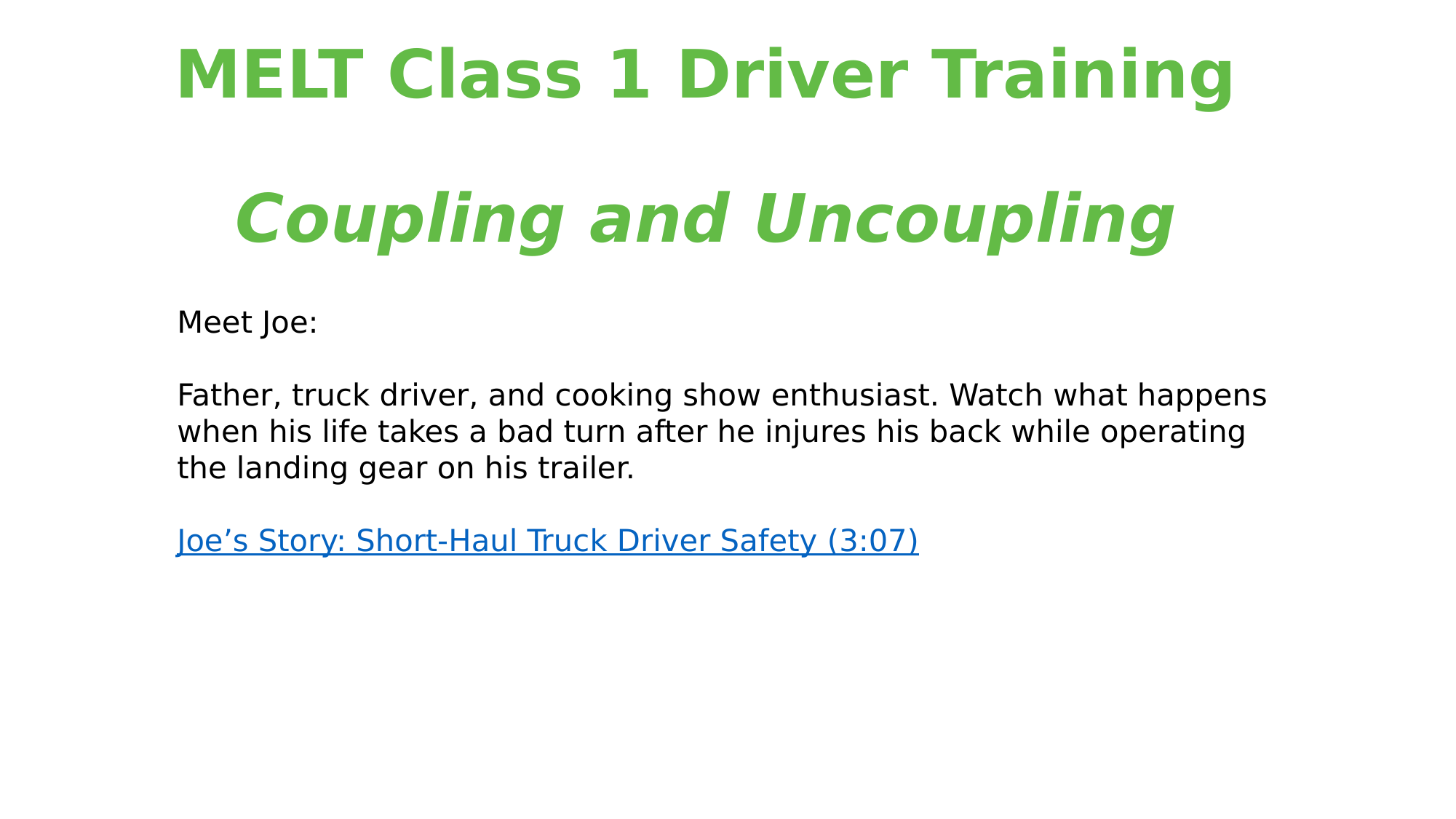

# MELT Class 1 Driver Training Coupling and Uncoupling
Meet Joe:

Father, truck driver, and cooking show enthusiast. Watch what happens when his life takes a bad turn after he injures his back while operating the landing gear on his trailer.
Joe’s Story: Short-Haul Truck Driver Safety (3:07)